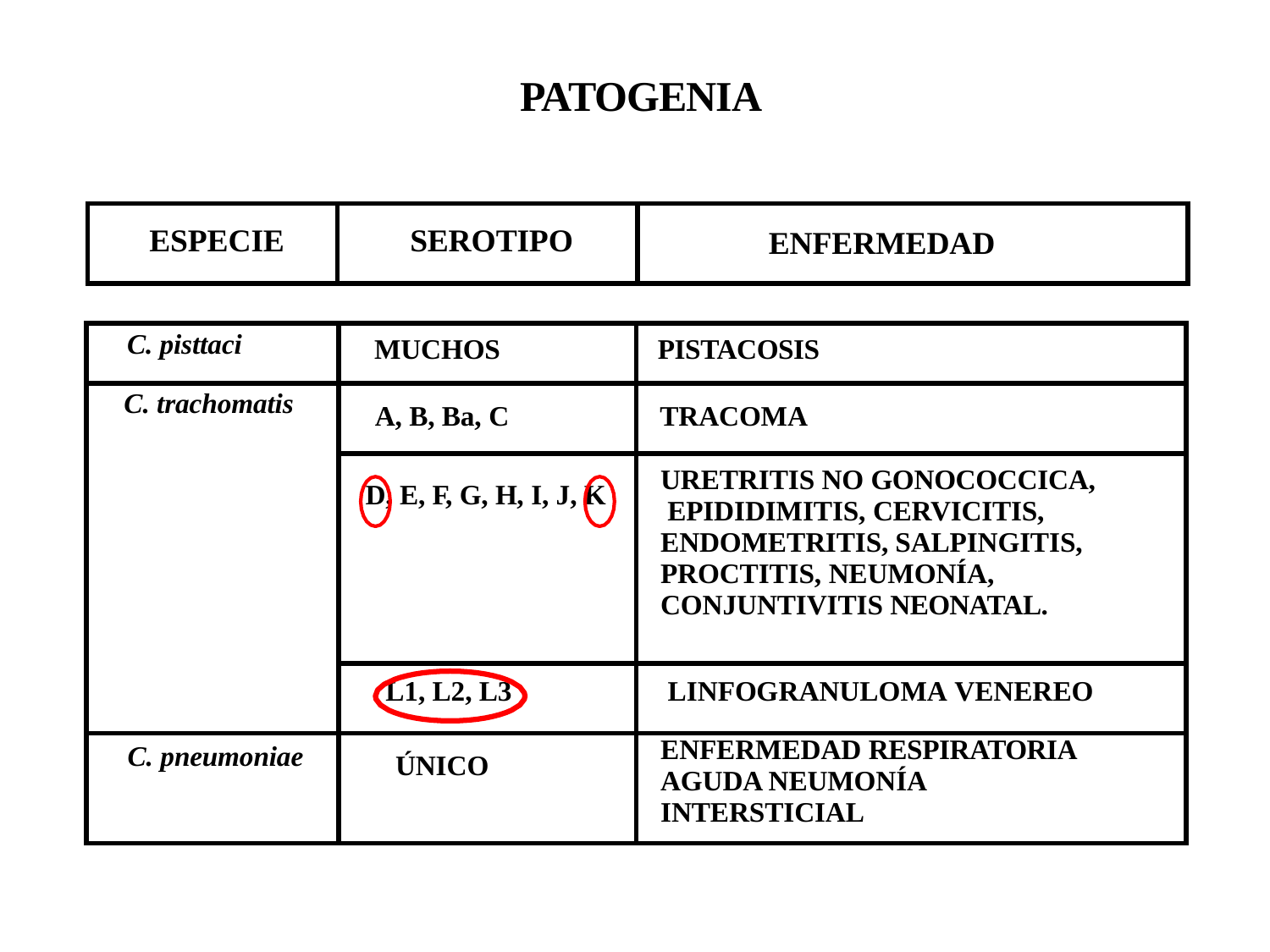

# PATOGENIA
| ESPECIE | SEROTIPO | ENFERMEDAD |
| --- | --- | --- |
| C. pisttaci | MUCHOS | PISTACOSIS |
| --- | --- | --- |
| C. trachomatis | A, B, Ba, C | TRACOMA |
|  | D, E, F, G, H, I, J, K | URETRITIS NO GONOCOCCICA, EPIDIDIMITIS, CERVICITIS, ENDOMETRITIS, SALPINGITIS, PROCTITIS, NEUMONÍA, CONJUNTIVITIS NEONATAL. |
|  | L1, L2, L3 | LINFOGRANULOMA VENEREO |
| C. pneumoniae | ÚNICO | ENFERMEDAD RESPIRATORIA AGUDA NEUMONÍA INTERSTICIAL |